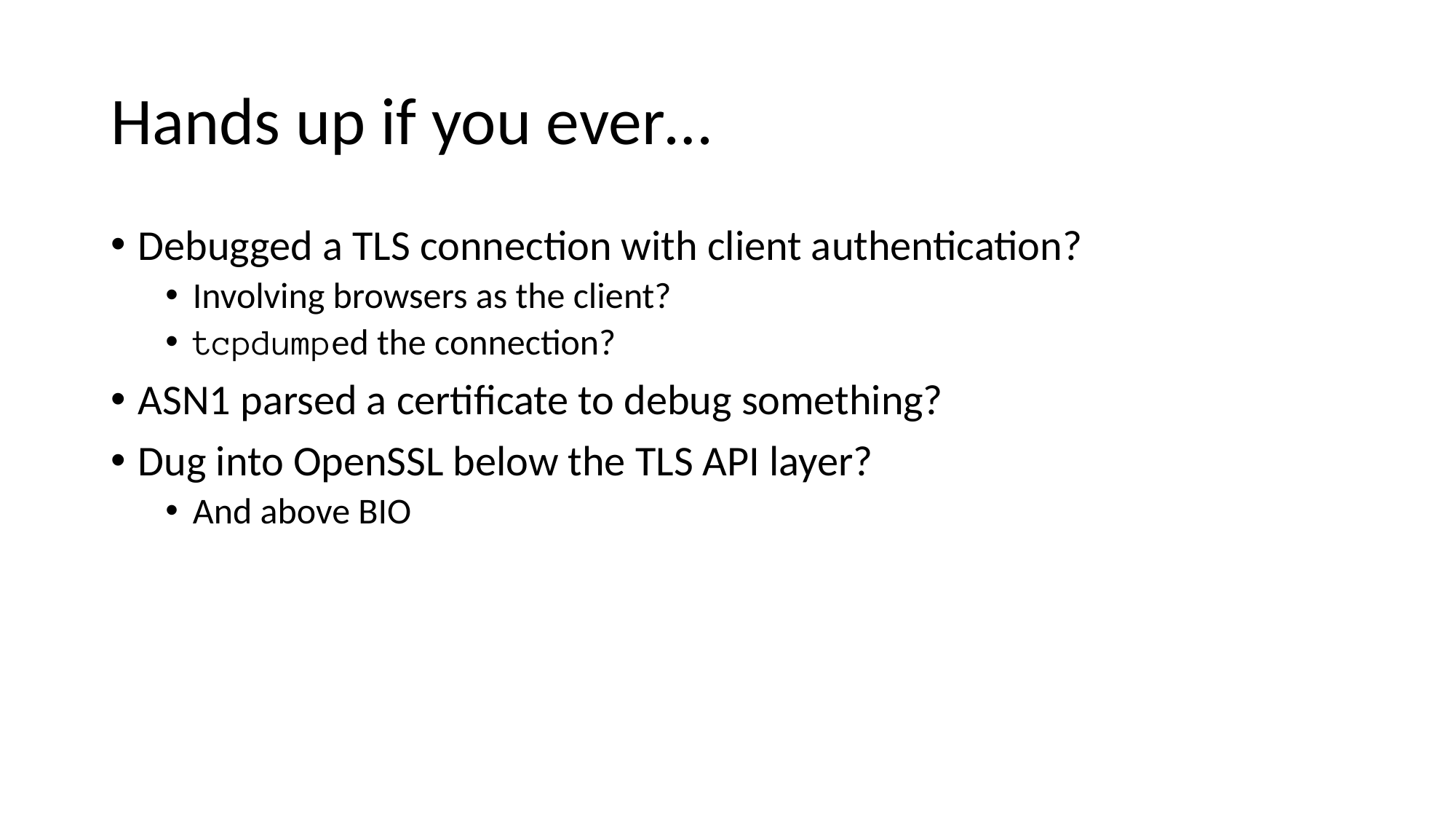

# Hands up if you ever…
Debugged a TLS connection with client authentication?
Involving browsers as the client?
tcpdumped the connection?
ASN1 parsed a certificate to debug something?
Dug into OpenSSL below the TLS API layer?
And above BIO